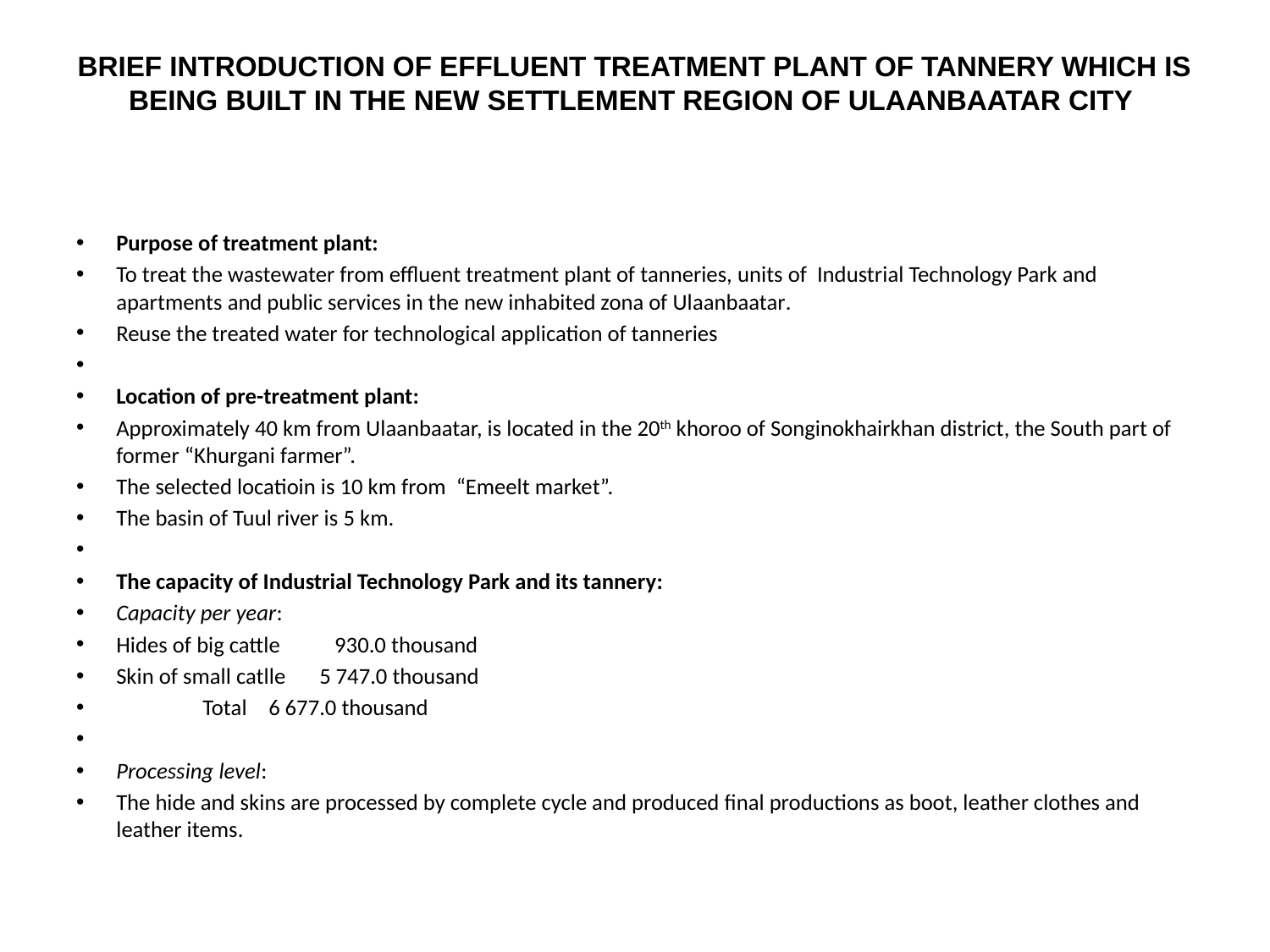

# BRIEF INTRODUCTION OF EFFLUENT TREATMENT PLANT OF TANNERY WHICH IS BEING BUILT IN THE NEW SETTLEMENT REGION OF ULAANBAATAR CITY
Purpose of treatment plant:
To treat the wastewater from effluent treatment plant of tanneries, units of  Industrial Technology Park and apartments and public services in the new inhabited zona of Ulaanbaatar.
Reuse the treated water for technological application of tanneries

Location of pre-treatment plant:
Approximately 40 km from Ulaanbaatar, is located in the 20th khoroo of Songinokhairkhan district, the South part of former “Khurgani farmer”.
The selected locatioin is 10 km from  “Emeelt market”.
The basin of Tuul river is 5 km.

The capacity of Industrial Technology Park and its tannery:
Capacity per year:
Hides of big cattle  		   930.0 thousand
Skin of small catlle 		5 747.0 thousand
                 Total			6 677.0 thousand

Processing level:
The hide and skins are processed by complete cycle and produced final productions as boot, leather clothes and leather items.